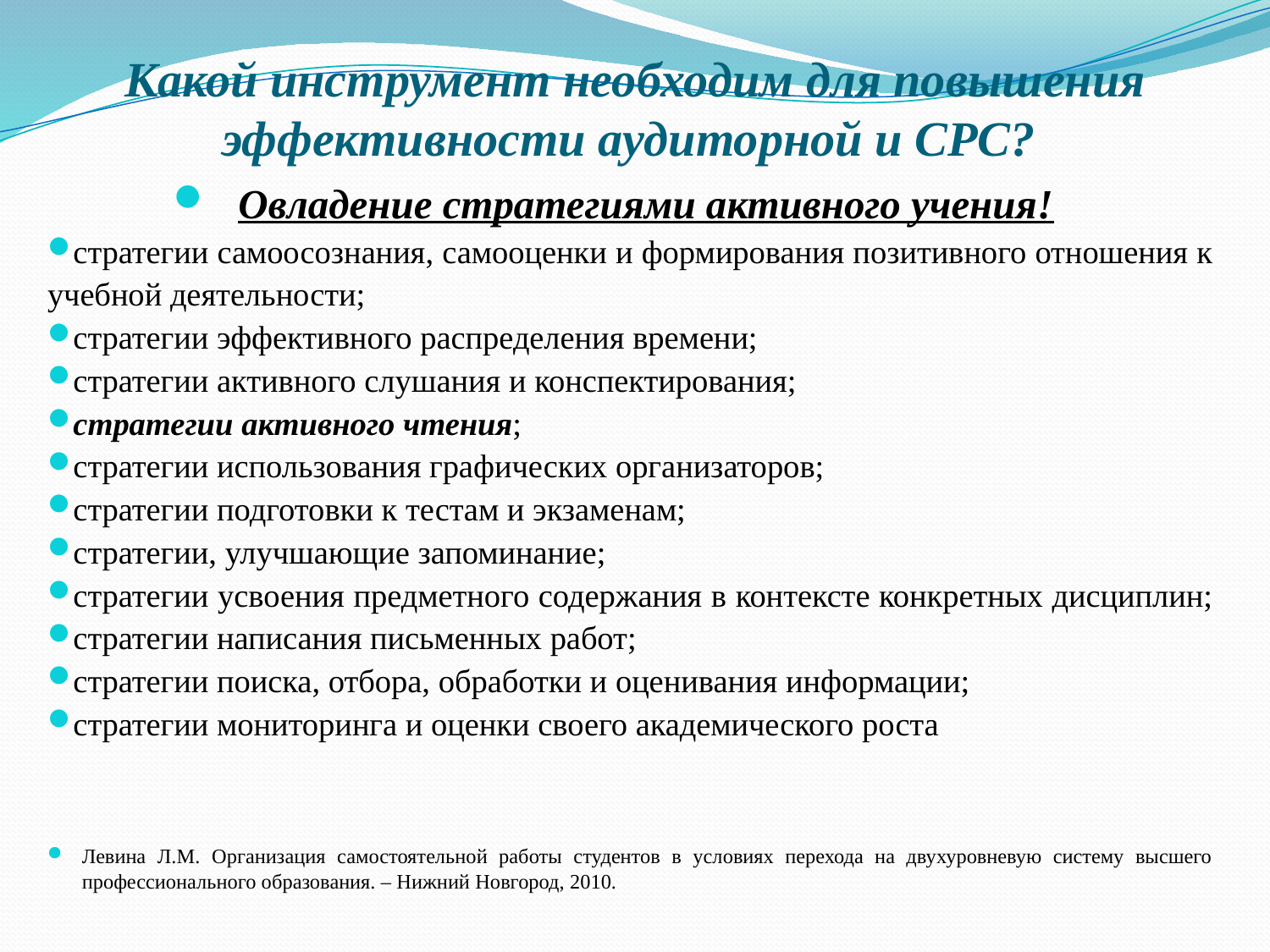

# Какой инструмент необходим для повышения эффективности аудиторной и СРС?
Овладение стратегиями активного учения!
стратегии самоосознания, самооценки и формирования позитивного отношения к учебной деятельности;
стратегии эффективного распределения времени;
стратегии активного слушания и конспектирования;
стратегии активного чтения;
стратегии использования графических организаторов;
стратегии подготовки к тестам и экзаменам;
стратегии, улучшающие запоминание;
стратегии усвоения предметного содержания в контексте конкретных дисциплин;
стратегии написания письменных работ;
стратегии поиска, отбора, обработки и оценивания информации;
стратегии мониторинга и оценки своего академического роста

Левина Л.М. Организация самостоятельной работы студентов в условиях перехода на двухуровневую систему высшего профессионального образования. – Нижний Новгород, 2010.